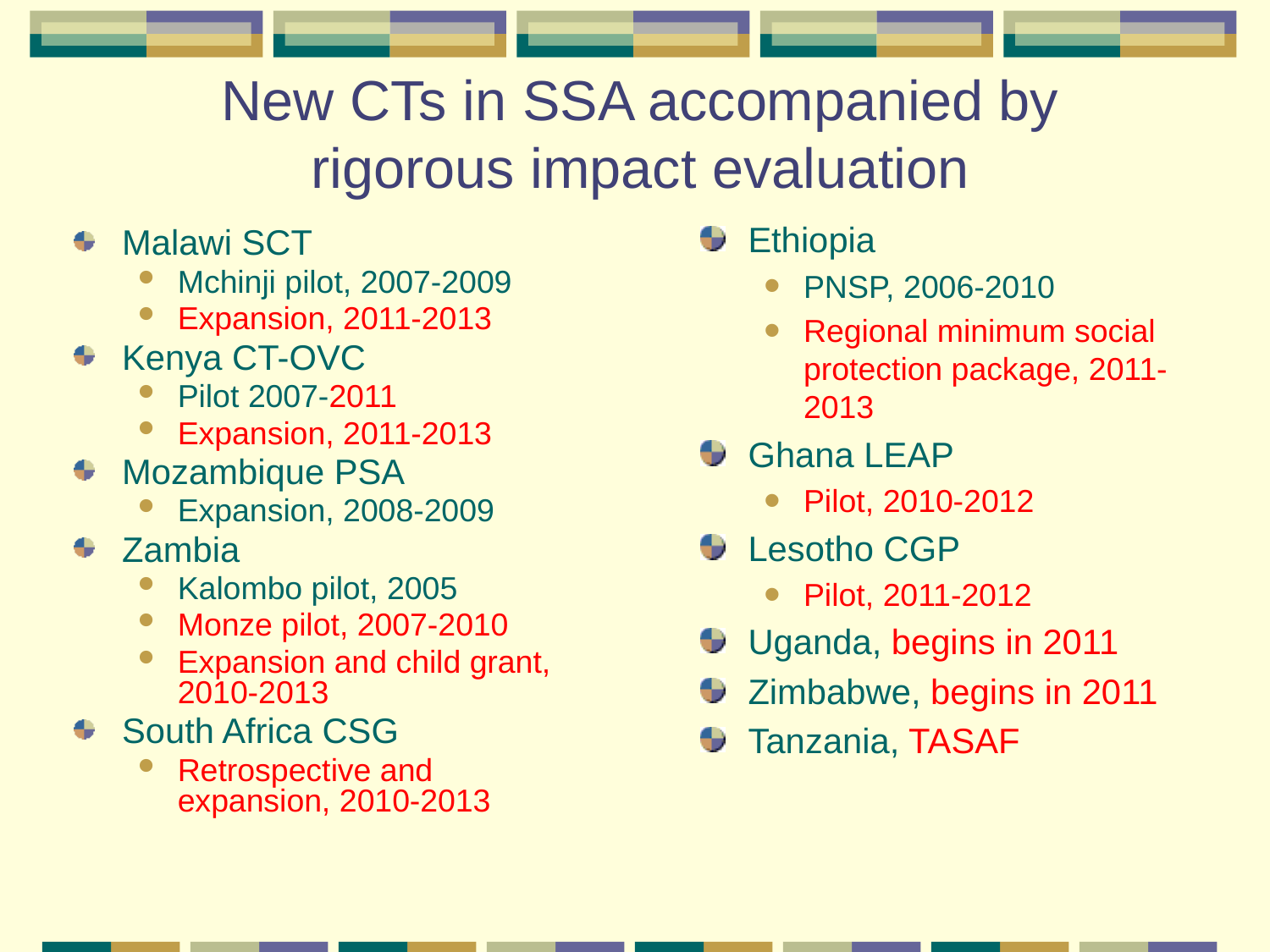

# New CTs in SSA accompanied by rigorous impact evaluation
Ethiopia
PNSP, 2006-2010
Regional minimum social protection package, 2011-2013
Ghana LEAP
Pilot, 2010-2012
Lesotho CGP
Pilot, 2011-2012
Uganda, begins in 2011
Zimbabwe, begins in 2011
Tanzania, TASAF

Malawi SCT
Mchinji pilot, 2007-2009
Expansion, 2011-2013
Kenya CT-OVC
Pilot 2007-2011
Expansion, 2011-2013
Mozambique PSA
Expansion, 2008-2009
Zambia
Kalombo pilot, 2005
Monze pilot, 2007-2010
Expansion and child grant, 2010-2013
South Africa CSG
Retrospective and expansion, 2010-2013